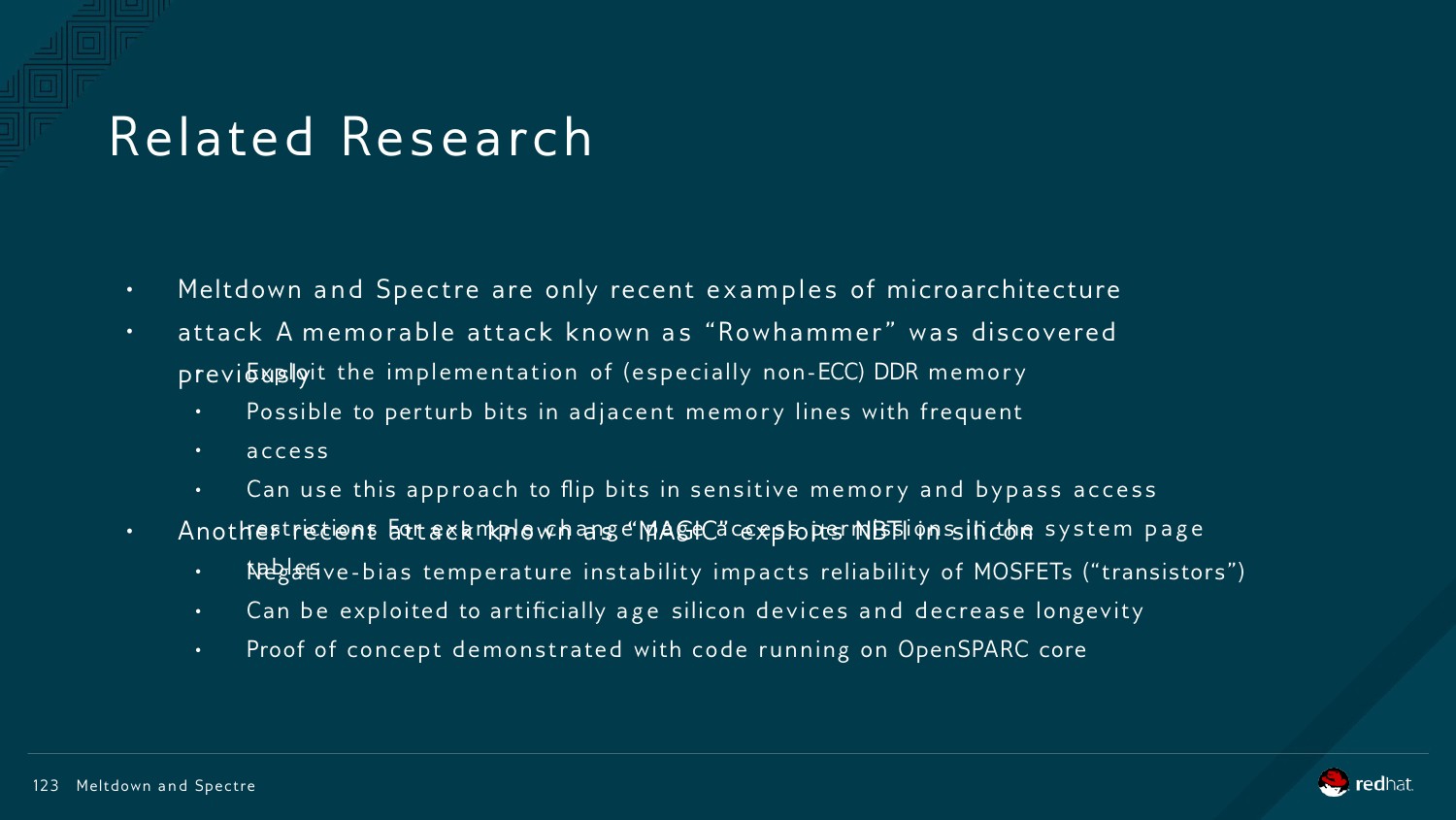

# Related Research
Meltdown and Spectre are only recent examples of microarchitecture attack A memorable attack known as “Rowhammer” was discovered previously
•
•
Exploit the implementation of (especially non-ECC) DDR memory Possible to perturb bits in adjacent memory lines with frequent access
Can use this approach to flip bits in sensitive memory and bypass access restrictions For example change page access permissions in the system page tables
•
•
•
•
Another recent attack known as “MAGIC” exploits NBTI in silicon
•
Negative-bias temperature instability impacts reliability of MOSFETs (“transistors”) Can be exploited to artificially age silicon devices and decrease longevity
Proof of concept demonstrated with code running on OpenSPARC core
•
•
•
123  Meltdown and Spectre